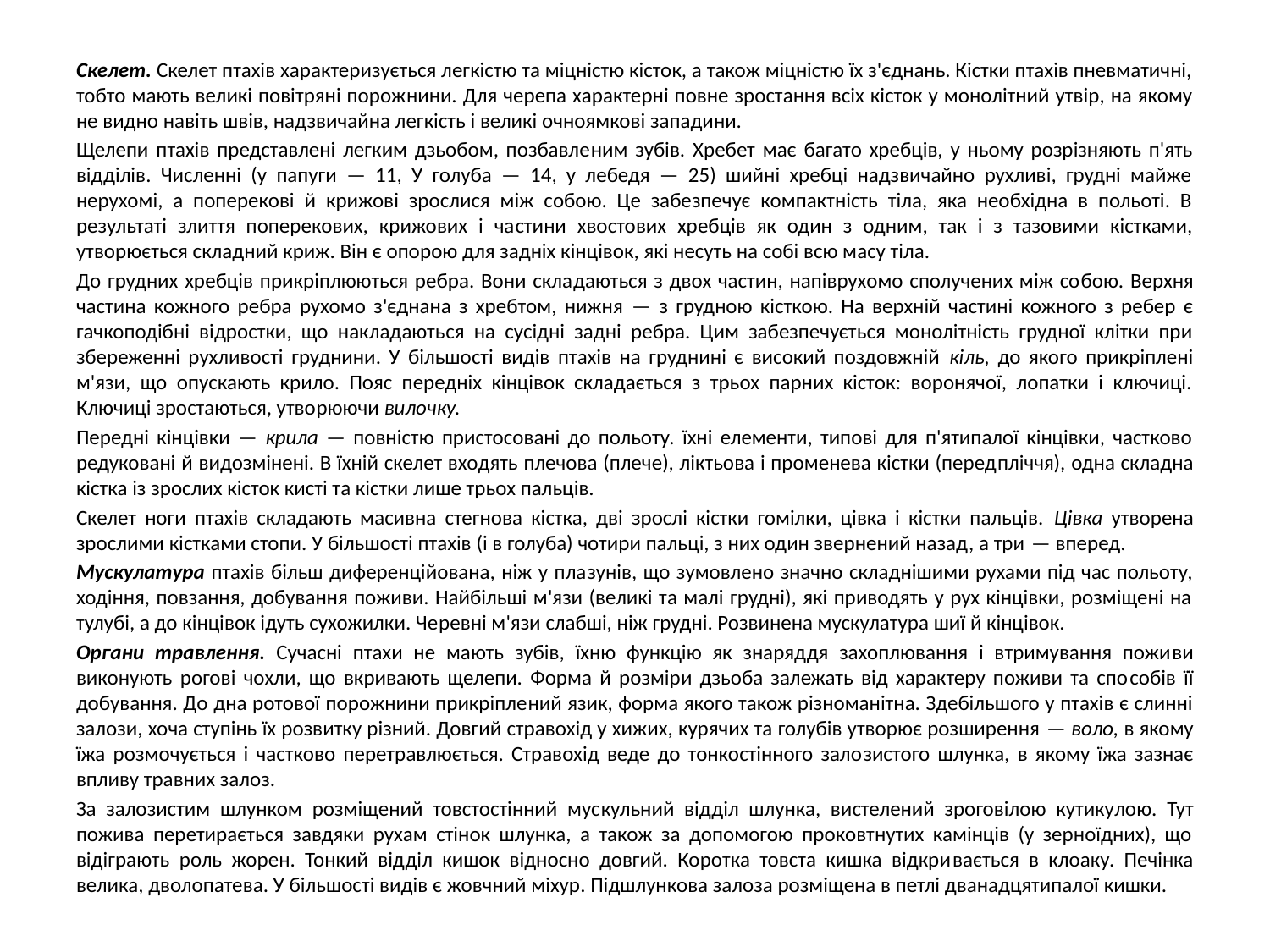

Скелет. Скелет птахів характеризується легкістю та міцністю кісток, а також міцністю їх з'єднань. Кістки птахів пневматичні, тобто мають великі повітряні порож­нини. Для черепа характерні повне зростання всіх кісток у монолітний утвір, на якому не видно навіть швів, над­звичайна легкість і великі очноямкові западини.
Щелепи птахів представлені легким дзьобом, позбавле­ним зубів. Хребет має багато хребців, у ньому розрізняють п'ять відділів. Численні (у папуги — 11, У голуба — 14, у лебедя — 25) шийні хребці надзвичайно рухливі, грудні майже нерухомі, а поперекові й крижові зрослися між собою. Це забезпечує компактність тіла, яка необхідна в польоті. В результаті злиття поперекових, крижових і ча­стини хвостових хребців як один з одним, так і з тазовими кістками, утворюється складний криж. Він є опорою для задніх кінцівок, які несуть на собі всю масу тіла.
До грудних хребців прикріплюються ребра. Вони скла­даються з двох частин, напіврухомо сполучених між со­бою. Верхня частина кожного ребра рухомо з'єднана з хребтом, нижня — з грудною кісткою. На верхній частині кожного з ребер є гачкоподібні відростки, що накладають­ся на сусідні задні ребра. Цим забезпечується монолітність грудної клітки при збереженні рухливості груднини. У більшості видів птахів на груднині є високий поздовжній кіль, до якого прикріплені м'язи, що опускають крило. Пояс передніх кінцівок складається з трьох парних кісток: воронячої, лопатки і ключиці. Ключиці зростаються, утво­рюючи вилочку.
Передні кінцівки — крила — повністю пристосовані до польоту. їхні елементи, типові для п'ятипалої кінцівки, частково редуковані й видозмінені. В їхній скелет вхо­дять плечова (плече), ліктьова і променева кістки (перед­пліччя), одна складна кістка із зрослих кісток кисті та кістки лише трьох пальців.
Скелет ноги птахів складають масивна стегнова кістка, дві зрослі кістки гомілки, цівка і кістки пальців. Цівка утворена зрослими кістками стопи. У більшості птахів (і в голуба) чотири пальці, з них один звернений назад, а три — вперед.
Мускулатура птахів більш диференційована, ніж у пла­зунів, що зумовлено значно складнішими рухами під час польоту, ходіння, повзання, добування поживи. Найбільші м'язи (великі та малі грудні), які приводять у рух кінцівки, розміщені на тулубі, а до кінцівок ідуть сухожилки. Че­ревні м'язи слабші, ніж грудні. Розвинена мускулатура шиї й кінцівок.
Органи травлення. Сучасні птахи не мають зубів, їхню функцію як знаряддя захоплювання і втримування пожи­ви виконують рогові чохли, що вкривають щелепи. Форма й розміри дзьоба залежать від характеру поживи та спо­собів її добування. До дна ротової порожнини прикріпле­ний язик, форма якого також різноманітна. Здебільшого у птахів є слинні залози, хоча ступінь їх розвитку різний. Довгий стравохід у хижих, курячих та голубів утворює розширення — воло, в якому їжа розмочується і частково перетравлюється. Стравохід веде до тонкостінного зало­зистого шлунка, в якому їжа зазнає впливу травних залоз.
За залозистим шлунком розміщений товстостінний мус­кульний відділ шлунка, вистелений зроговілою кутику­лою. Тут пожива перетирається завдяки рухам стінок шлунка, а також за допомогою проковтнутих камінців (у зерноїдних), що відіграють роль жорен. Тонкий відділ кишок відносно довгий. Коротка товста кишка відкри­вається в клоаку. Печінка велика, дволопатева. У більшості видів є жовчний міхур. Підшлункова залоза розміщена в петлі дванадцятипалої кишки.